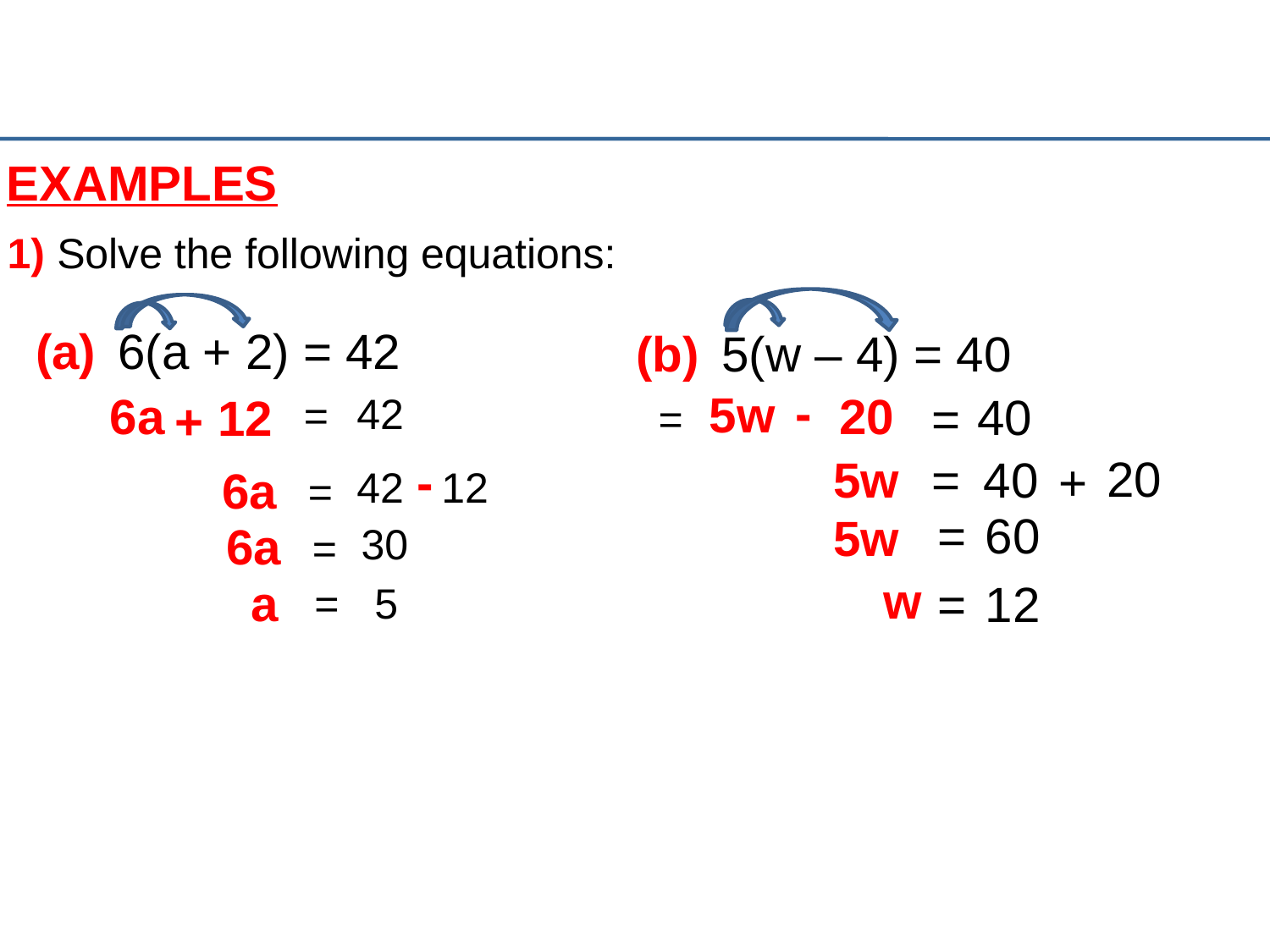

EXAMPLES
1) Solve the following equations:

(a)
 6(a + 2) = 42
(b)
 5(w – 4) = 40
-
5w
6a
20
40
12
42
=
=
+
=
20
40
5w
=
+
-
6a
12
42
=
=
60
5w
6a
30
=
w
a
=
12
=
5